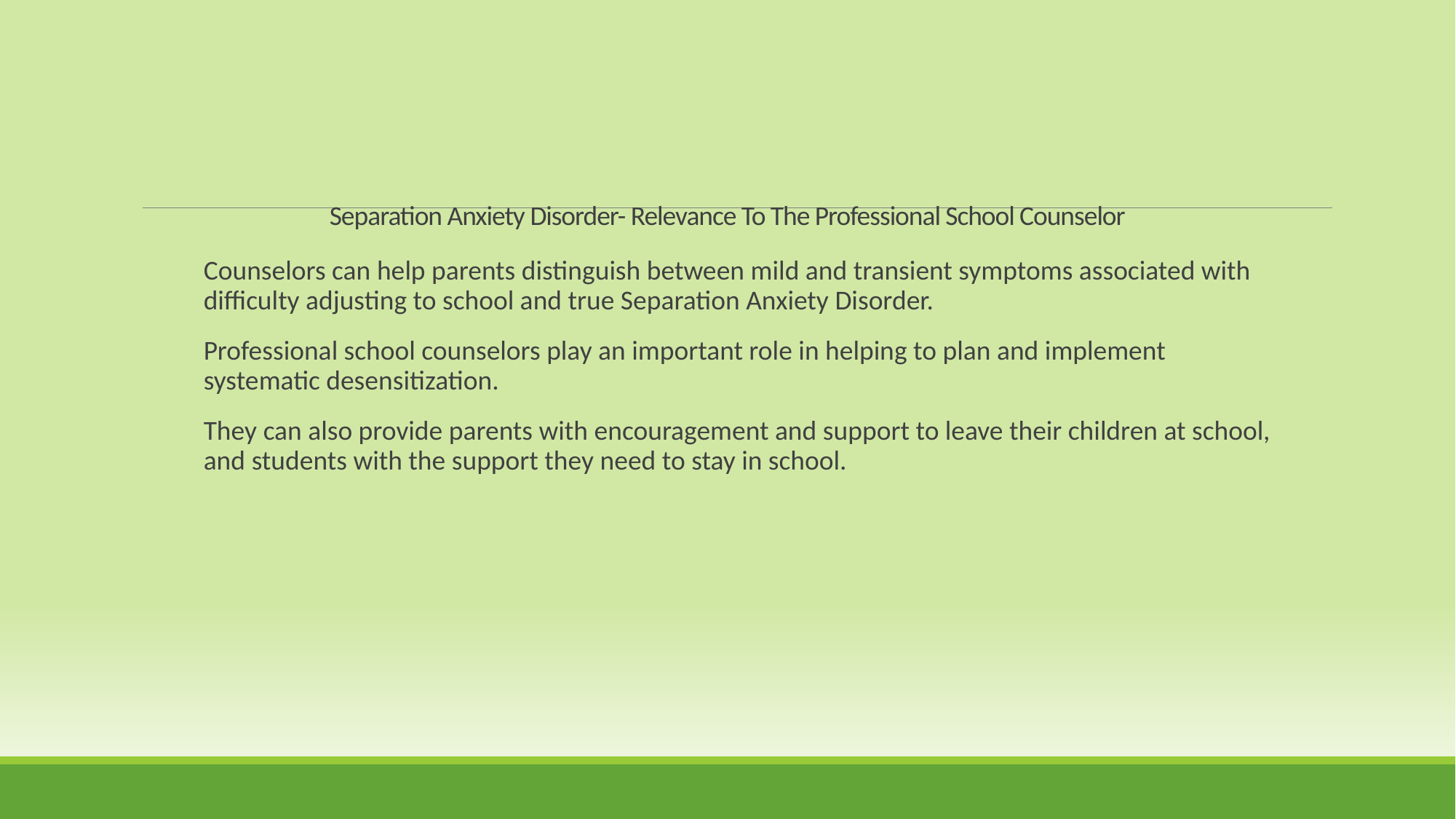

Separation Anxiety Disorder- Relevance To The Professional School Counselor
Counselors can help parents distinguish between mild and transient symptoms associated with difficulty adjusting to school and true Separation Anxiety Disorder.
Professional school counselors play an important role in helping to plan and implement systematic desensitization.
They can also provide parents with encouragement and support to leave their children at school, and students with the support they need to stay in school.